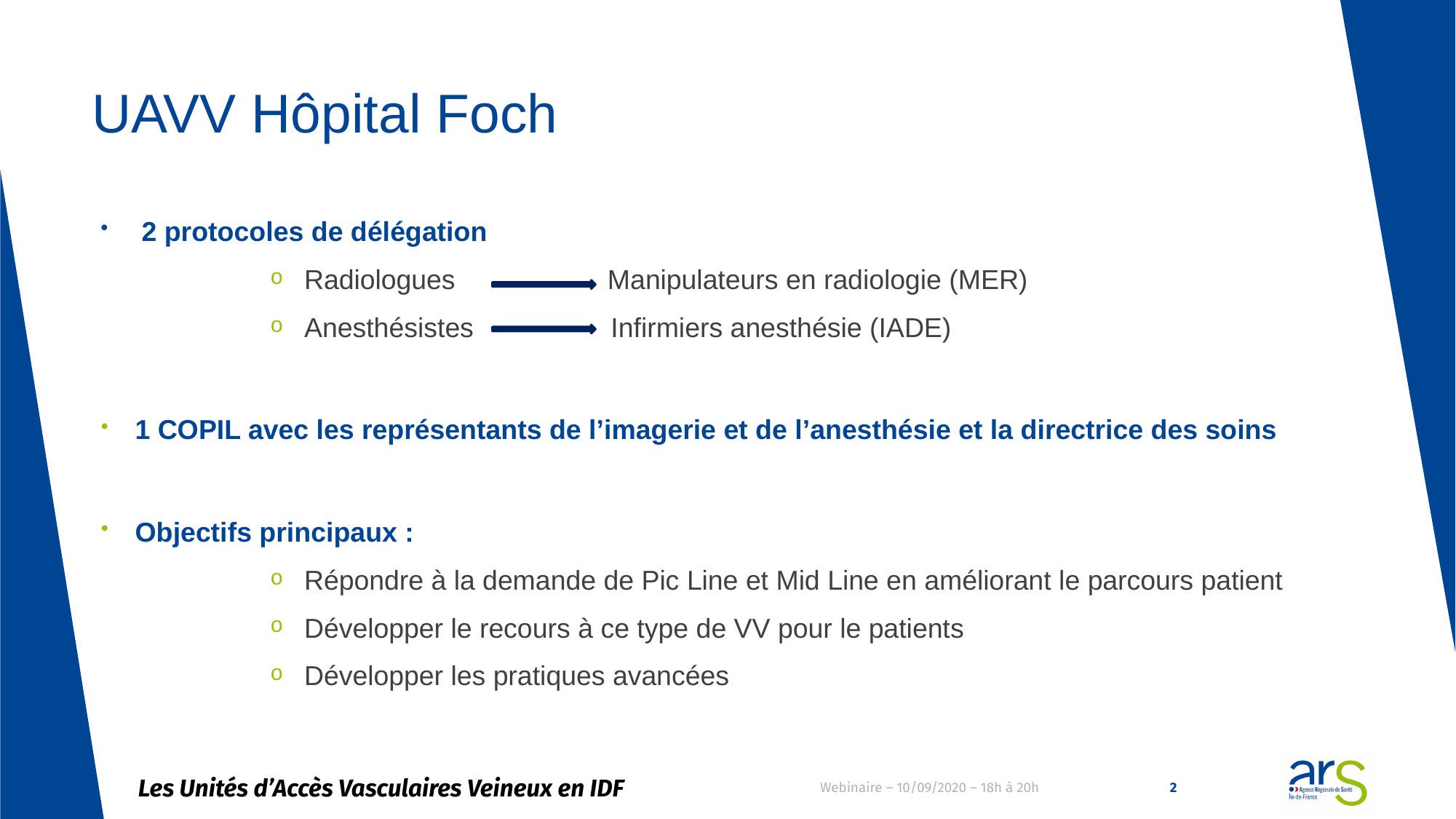

# UAVV Hôpital Foch
2 protocoles de délégation
Radiologues                    Manipulateurs en radiologie (MER)
Anesthésistes                  Infirmiers anesthésie (IADE)

1 COPIL avec les représentants de l’imagerie et de l’anesthésie et la directrice des soins

Objectifs principaux :
Répondre à la demande de Pic Line et Mid Line en améliorant le parcours patient
Développer le recours à ce type de VV pour le patients
Développer les pratiques avancées

Les Unités d’Accès Vasculaires Veineux en IDF
Webinaire – 10/09/2020 – 18h à 20h
2